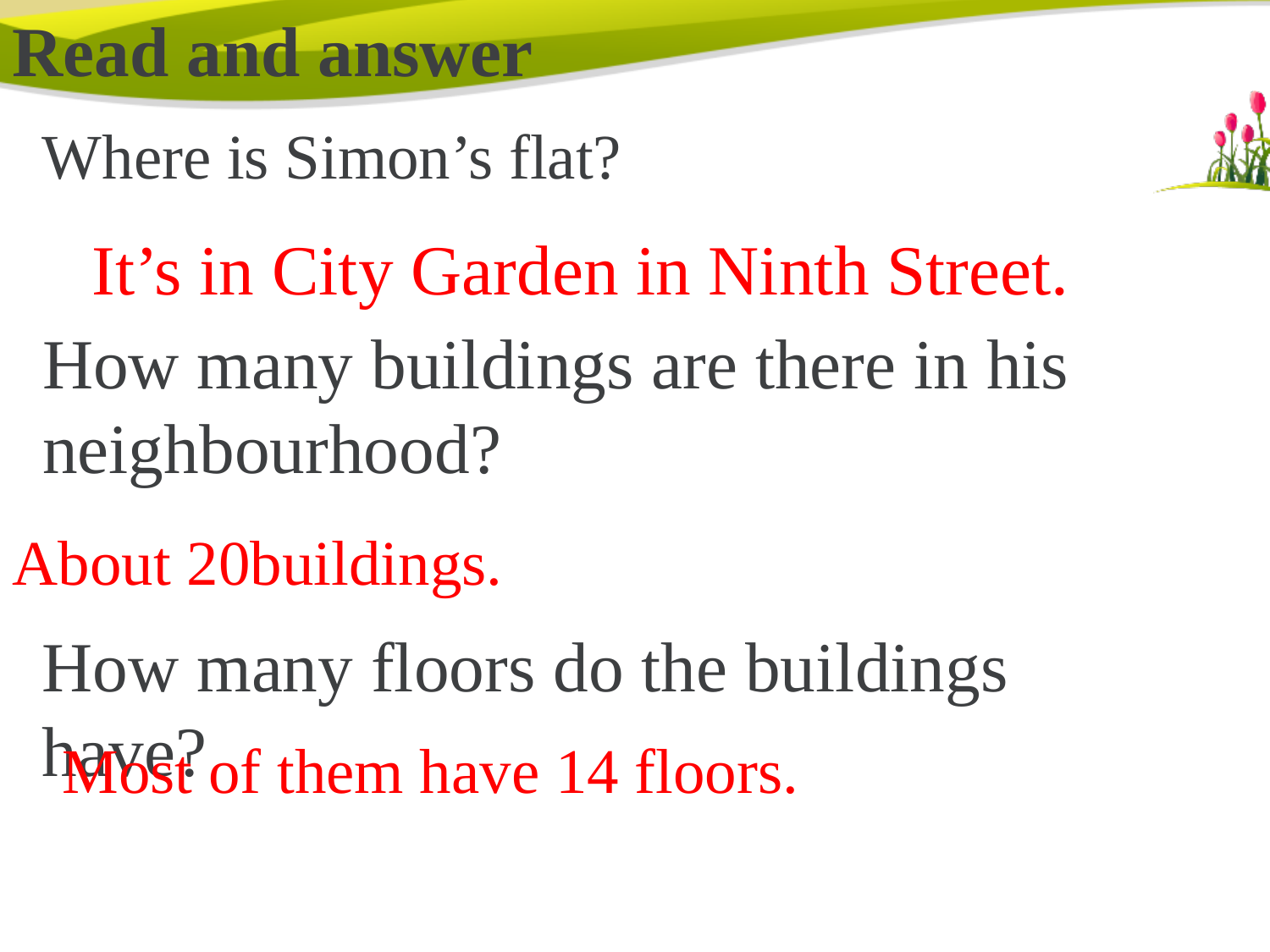

Read and answer
Where is Simon’s flat?
It’s in City Garden in Ninth Street.
How many buildings are there in his neighbourhood?
About 20buildings.
How many floors do the buildings have?
Most of them have 14 floors.